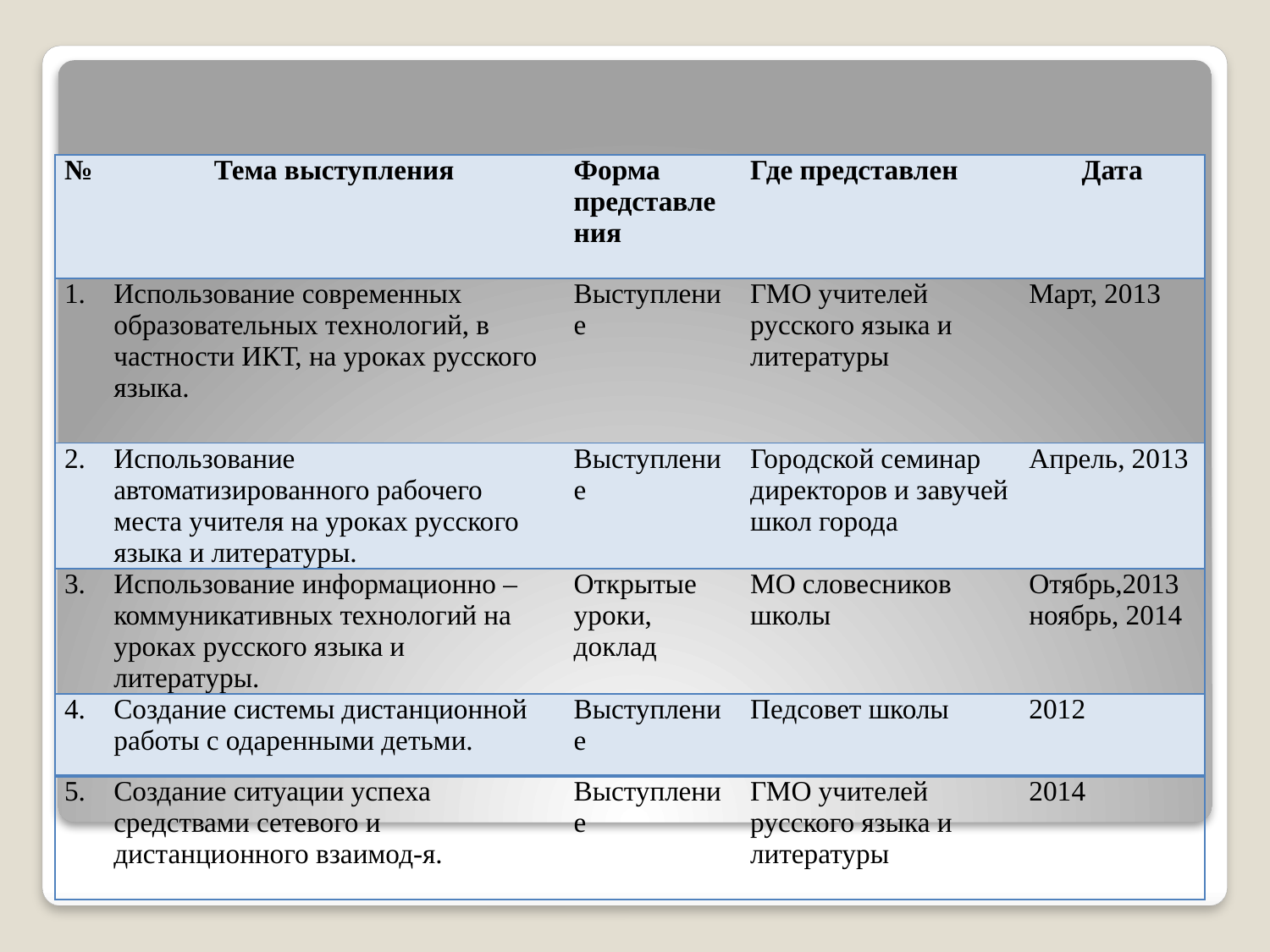

| № | Тема выступления | Форма представления | Где представлен | Дата |
| --- | --- | --- | --- | --- |
| 1. | Использование современных образовательных технологий, в частности ИКТ, на уроках русского языка. | Выступление | ГМО учителей русского языка и литературы | Март, 2013 |
| 2. | Использование автоматизированного рабочего места учителя на уроках русского языка и литературы. | Выступление | Городской семинар директоров и завучей школ города | Апрель, 2013 |
| 3. | Использование информационно – коммуникативных технологий на уроках русского языка и литературы. | Открытые уроки, доклад | МО словесников школы | Отябрь,2013 ноябрь, 2014 |
| 4. | Создание системы дистанционной работы с одаренными детьми. | Выступление | Педсовет школы | 2012 |
| 5. | Создание ситуации успеха средствами сетевого и дистанционного взаимод-я. | Выступление | ГМО учителей русского языка и литературы | 2014 |
#